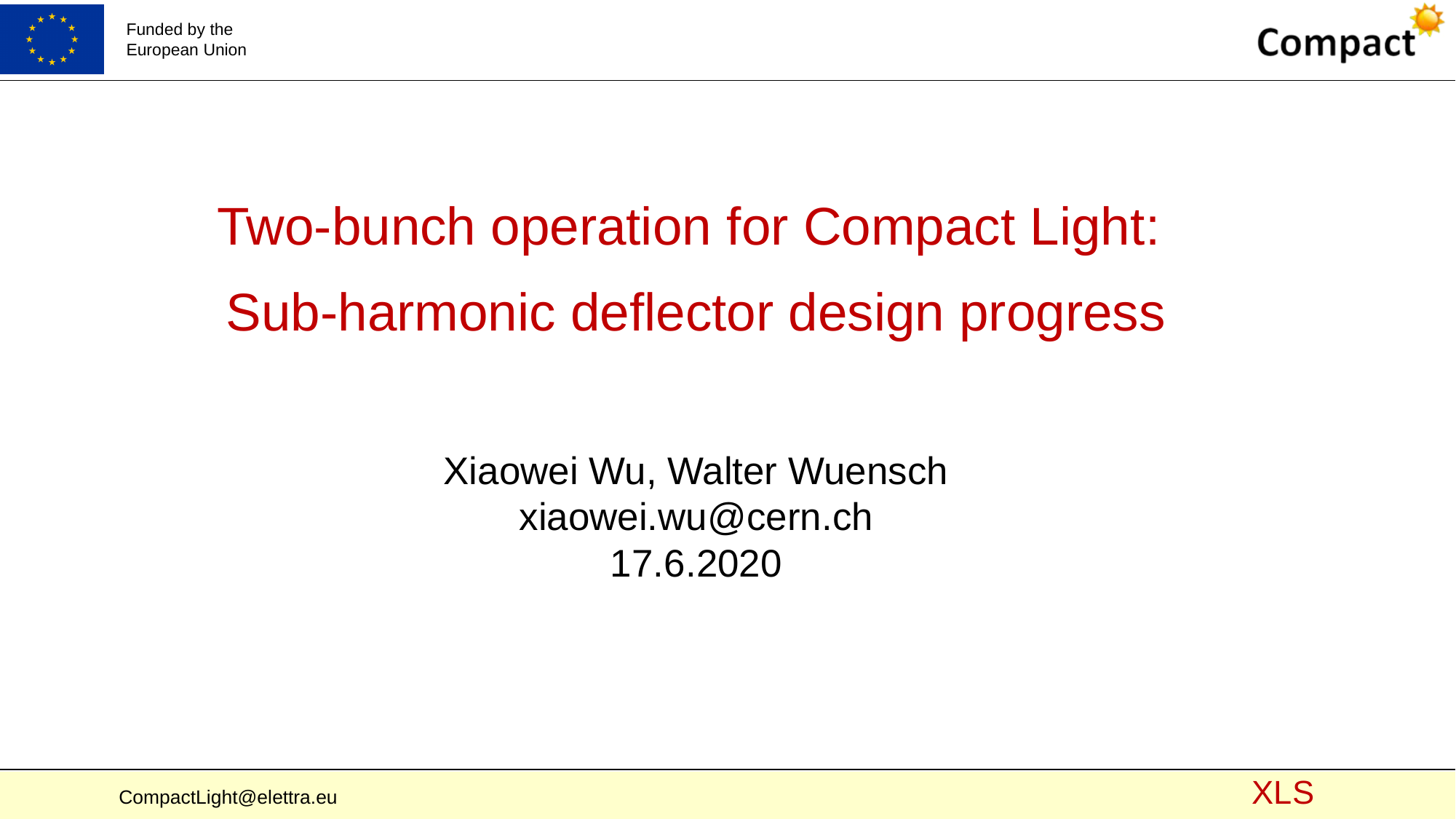

Two-bunch operation for Compact Light:
Sub-harmonic deflector design progress
Xiaowei Wu, Walter Wuensch
xiaowei.wu@cern.ch
17.6.2020